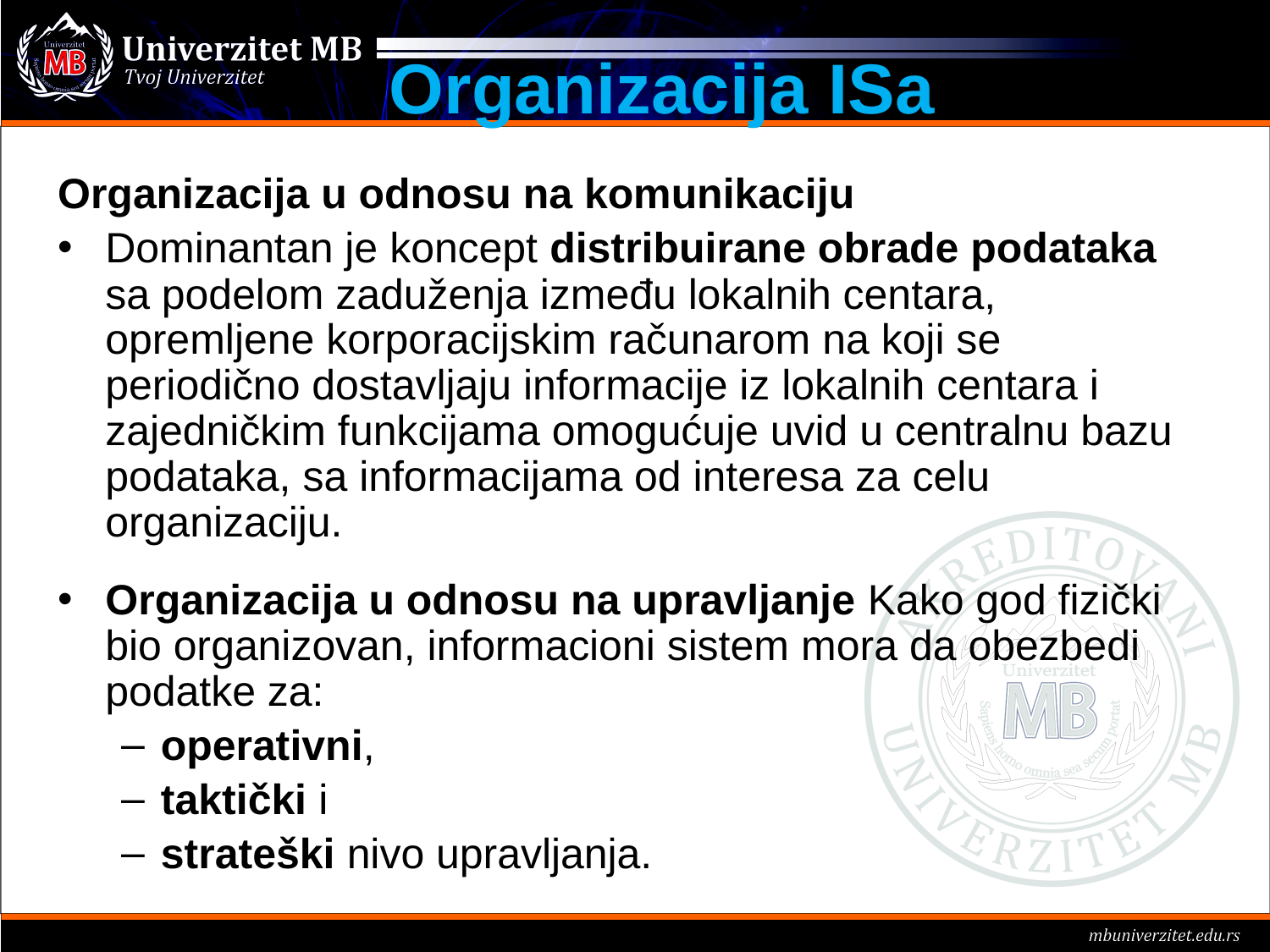

# Organizacija ISa
Organizacija u odnosu na komunikaciju
Dominantan je koncept distribuirane obrade podataka sa podelom zaduženja između lokalnih centara, opremljene korporacijskim računarom na koji se periodično dostavljaju informacije iz lokalnih centara i zajedničkim funkcijama omogućuje uvid u centralnu bazu podataka, sa informacijama od interesa za celu organizaciju.
Organizacija u odnosu na upravljanje Kako god fizički bio organizovan, informacioni sistem mora da obezbedi podatke za:
operativni,
taktički i
strateški nivo upravljanja.